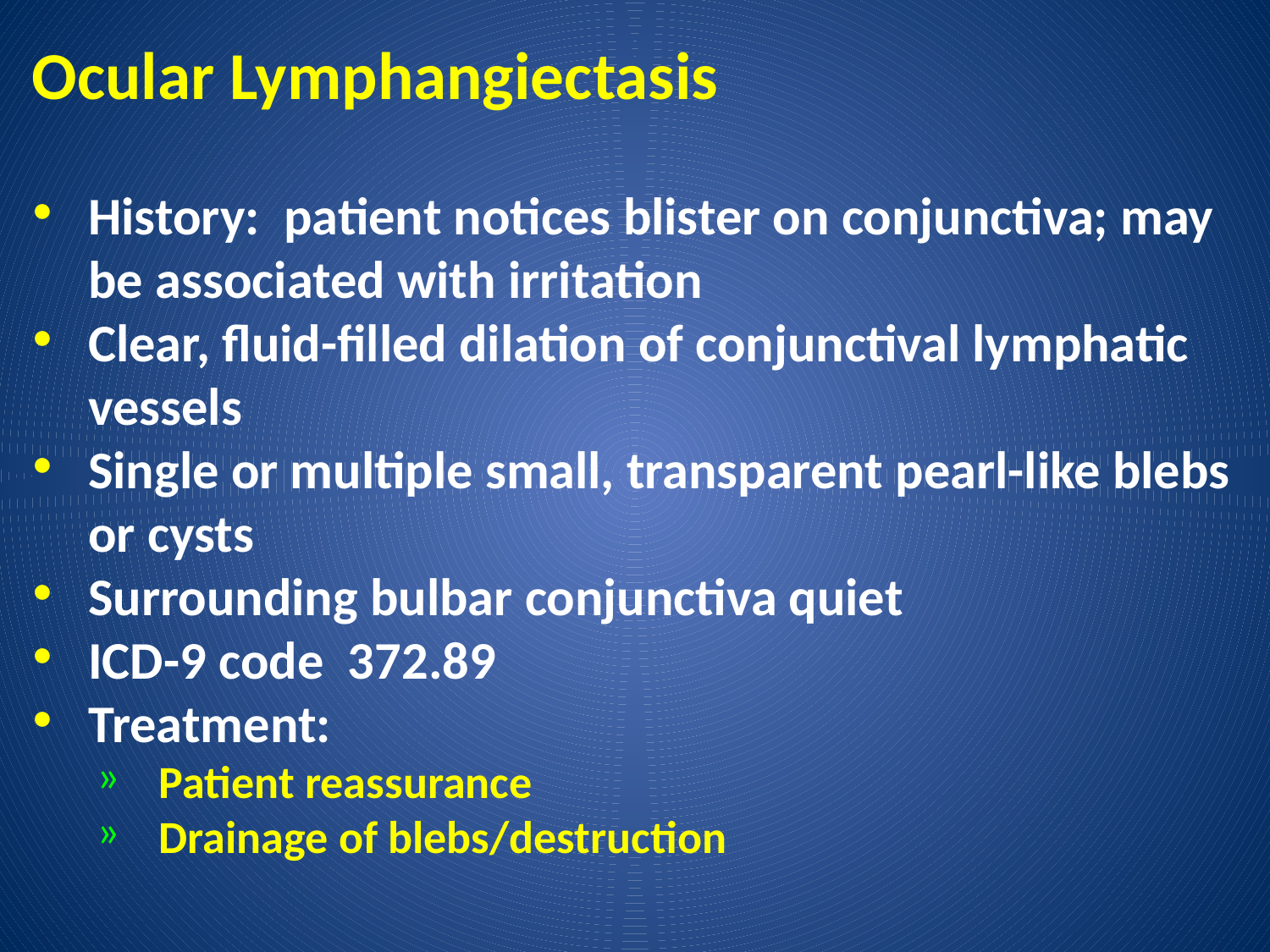

# Ocular Lymphangiectasis
History:  patient notices blister on conjunctiva; may be associated with irritation
Clear, fluid-filled dilation of conjunctival lymphatic vessels
Single or multiple small, transparent pearl-like blebs or cysts
Surrounding bulbar conjunctiva quiet
ICD-9 code  372.89
Treatment:
Patient reassurance
Drainage of blebs/destruction